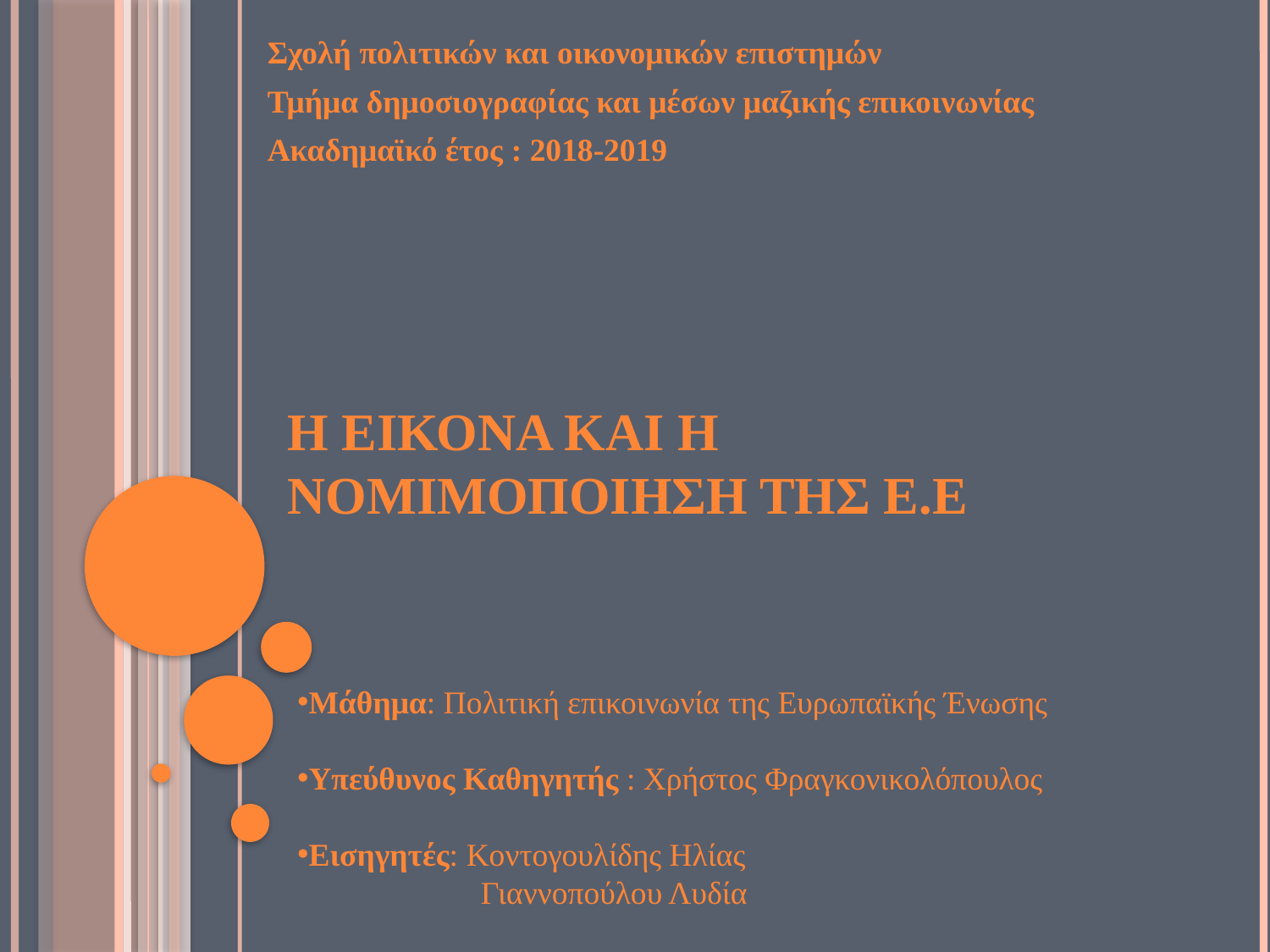

Σχολή πολιτικών και οικονομικών επιστημών
Τμήμα δημοσιογραφίας και μέσων μαζικής επικοινωνίας
Ακαδημαϊκό έτος : 2018-2019
# Η Εικονα και η νομιμοποιηση της Ε.Ε
Μάθημα: Πολιτική επικοινωνία της Ευρωπαϊκής Ένωσης

Υπεύθυνος Καθηγητής : Χρήστος Φραγκονικολόπουλος

Εισηγητές: Κοντογουλίδης Ηλίας
	       Γιαννοπούλου Λυδία